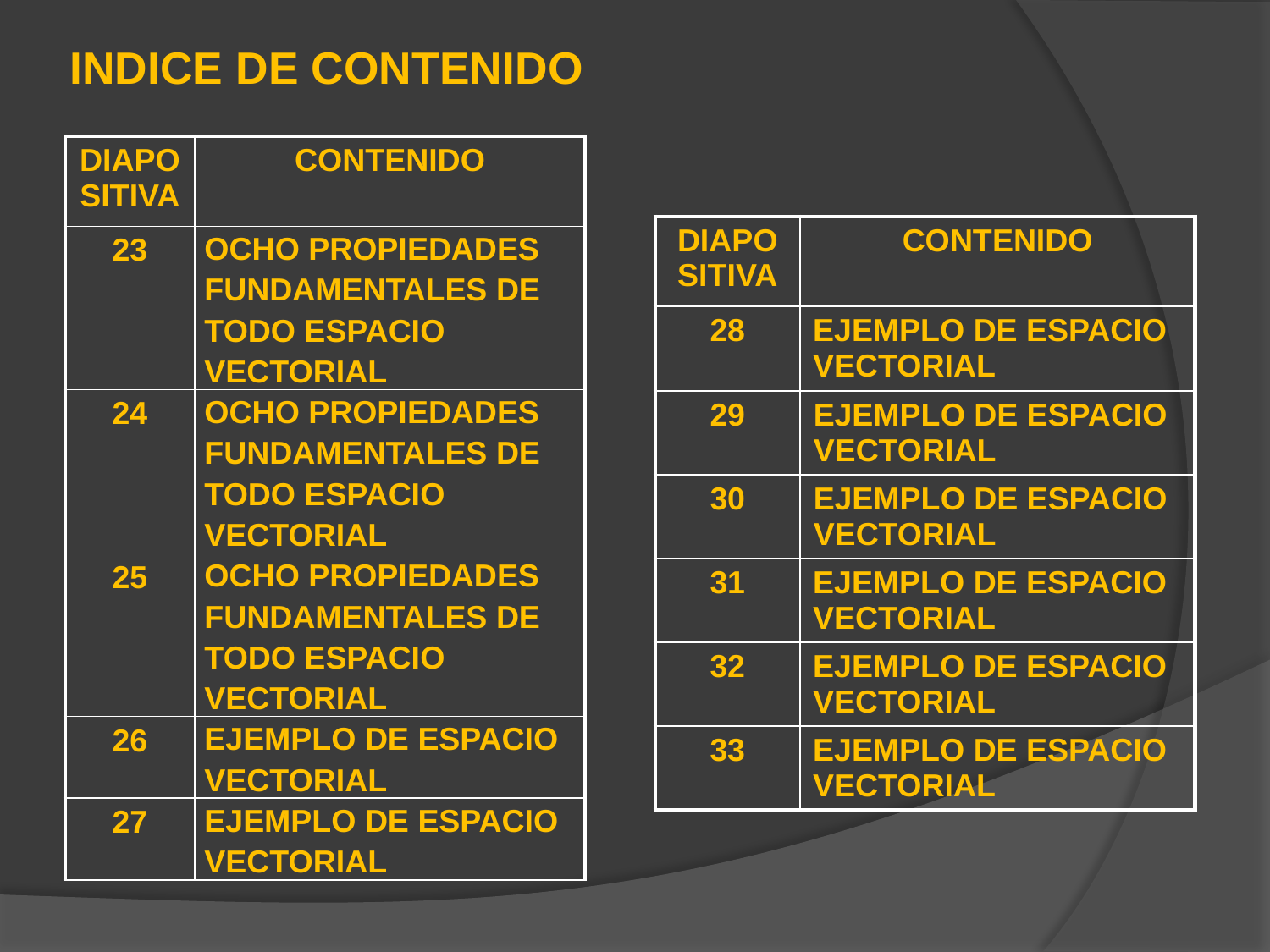

# INDICE DE CONTENIDO
| DIAPOSITIVA | CONTENIDO |
| --- | --- |
| 23 | OCHO PROPIEDADES FUNDAMENTALES DE TODO ESPACIO VECTORIAL |
| 24 | OCHO PROPIEDADES FUNDAMENTALES DE TODO ESPACIO VECTORIAL |
| 25 | OCHO PROPIEDADES FUNDAMENTALES DE TODO ESPACIO VECTORIAL |
| 26 | EJEMPLO DE ESPACIO VECTORIAL |
| 27 | EJEMPLO DE ESPACIO VECTORIAL |
| DIAPOSITIVA | CONTENIDO |
| --- | --- |
| 28 | EJEMPLO DE ESPACIO VECTORIAL |
| 29 | EJEMPLO DE ESPACIO VECTORIAL |
| 30 | EJEMPLO DE ESPACIO VECTORIAL |
| 31 | EJEMPLO DE ESPACIO VECTORIAL |
| 32 | EJEMPLO DE ESPACIO VECTORIAL |
| 33 | EJEMPLO DE ESPACIO VECTORIAL |